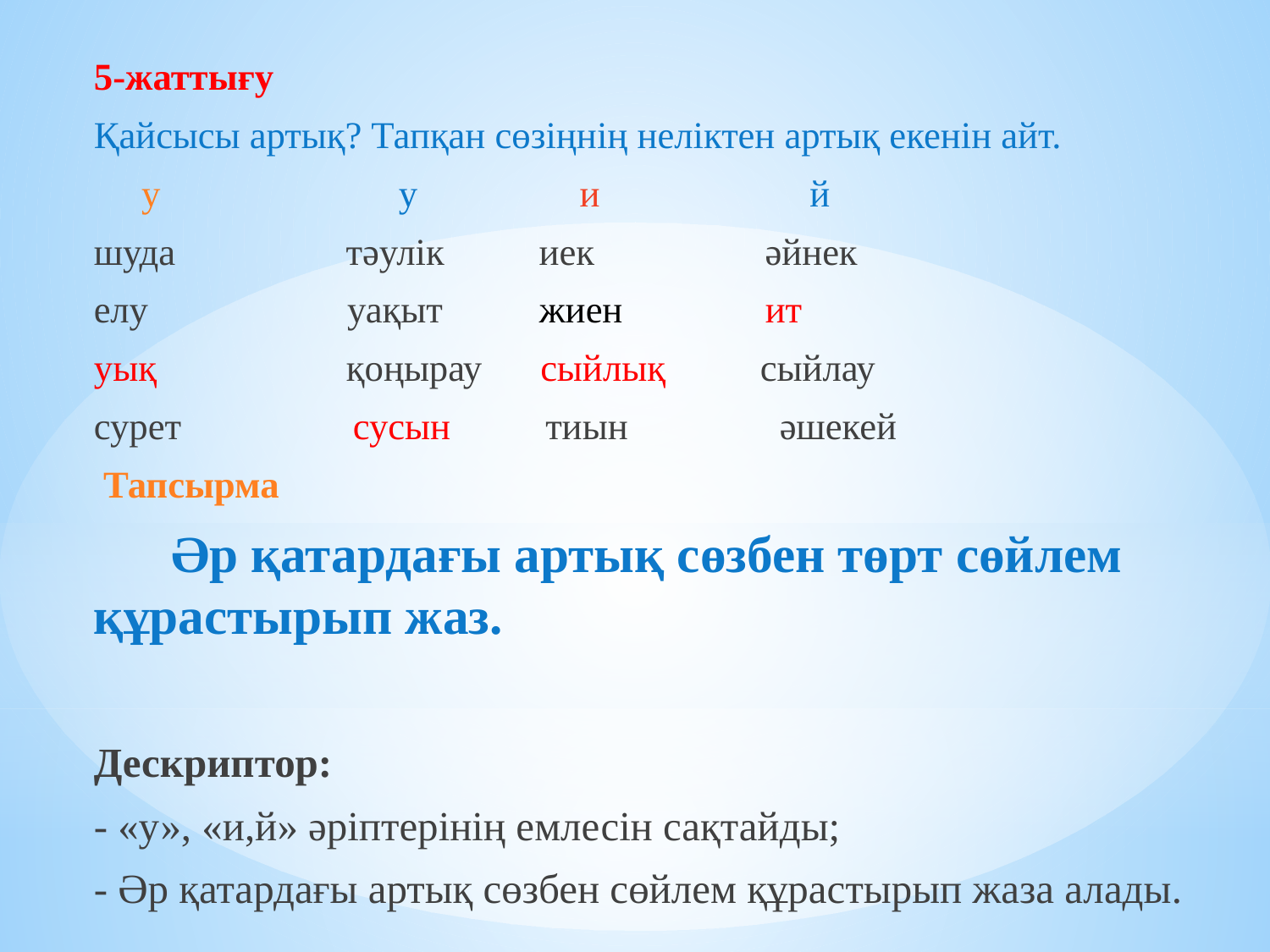

5-жаттығу
Қайсысы артық? Тапқан сөзіңнің неліктен артық екенін айт.
     у                         у                 и                      й
шуда                  тәулік          иек                  әйнек
елу                     уақыт          жиен               ит
уық                    қоңырау      сыйлық          сыйлау
сурет                  сусын          тиын                әшекей
 Тапсырма
      Әр қатардағы артық сөзбен төрт сөйлем құрастырып жаз.

Дескриптор:
- «у», «и,й» әріптерінің емлесін сақтайды;
- Әр қатардағы артық сөзбен сөйлем құрастырып жаза алады.